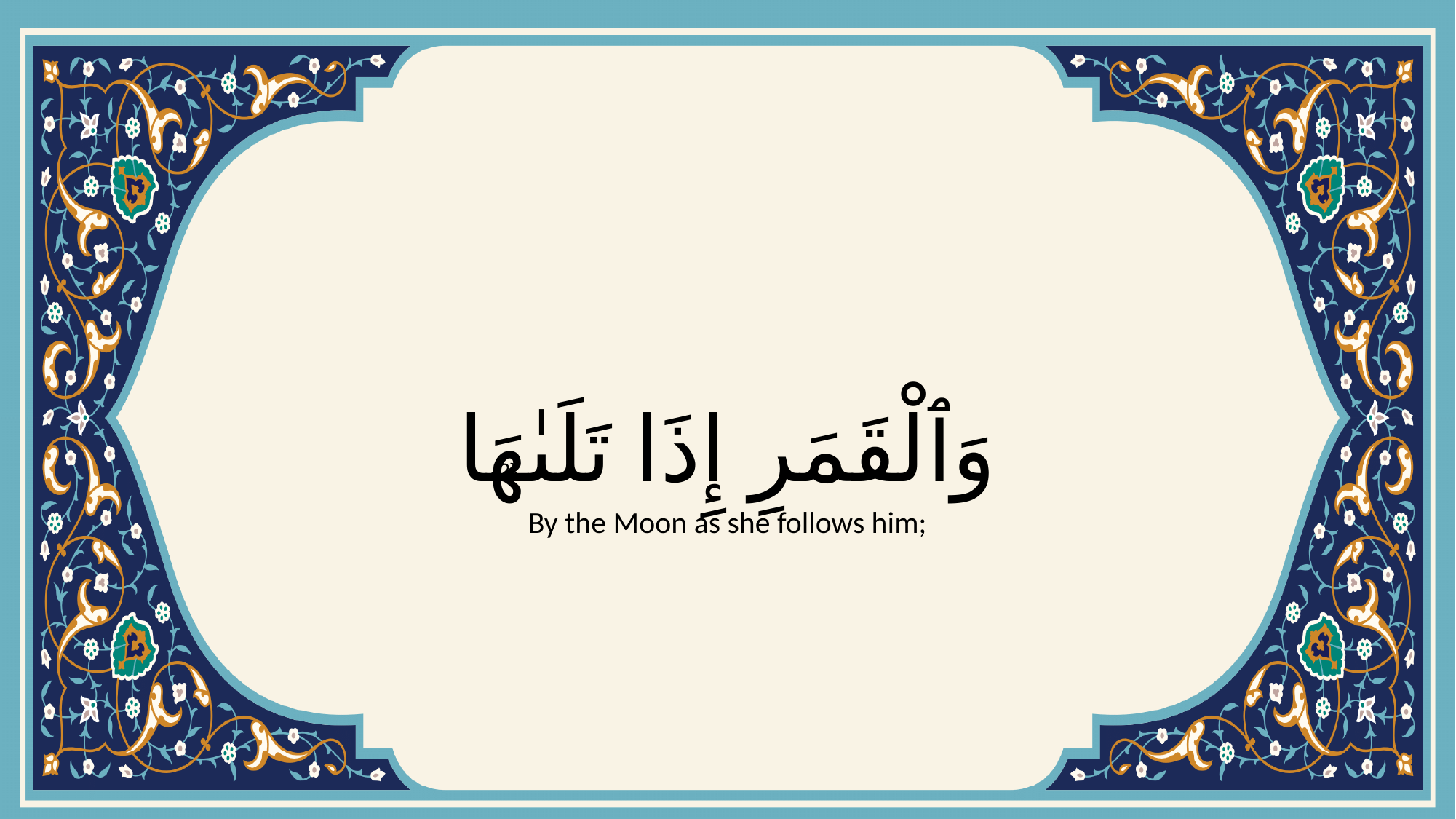

# وَٱلْقَمَرِ إِذَا تَلَىٰهَا
{2}
By the Moon as she follows him;